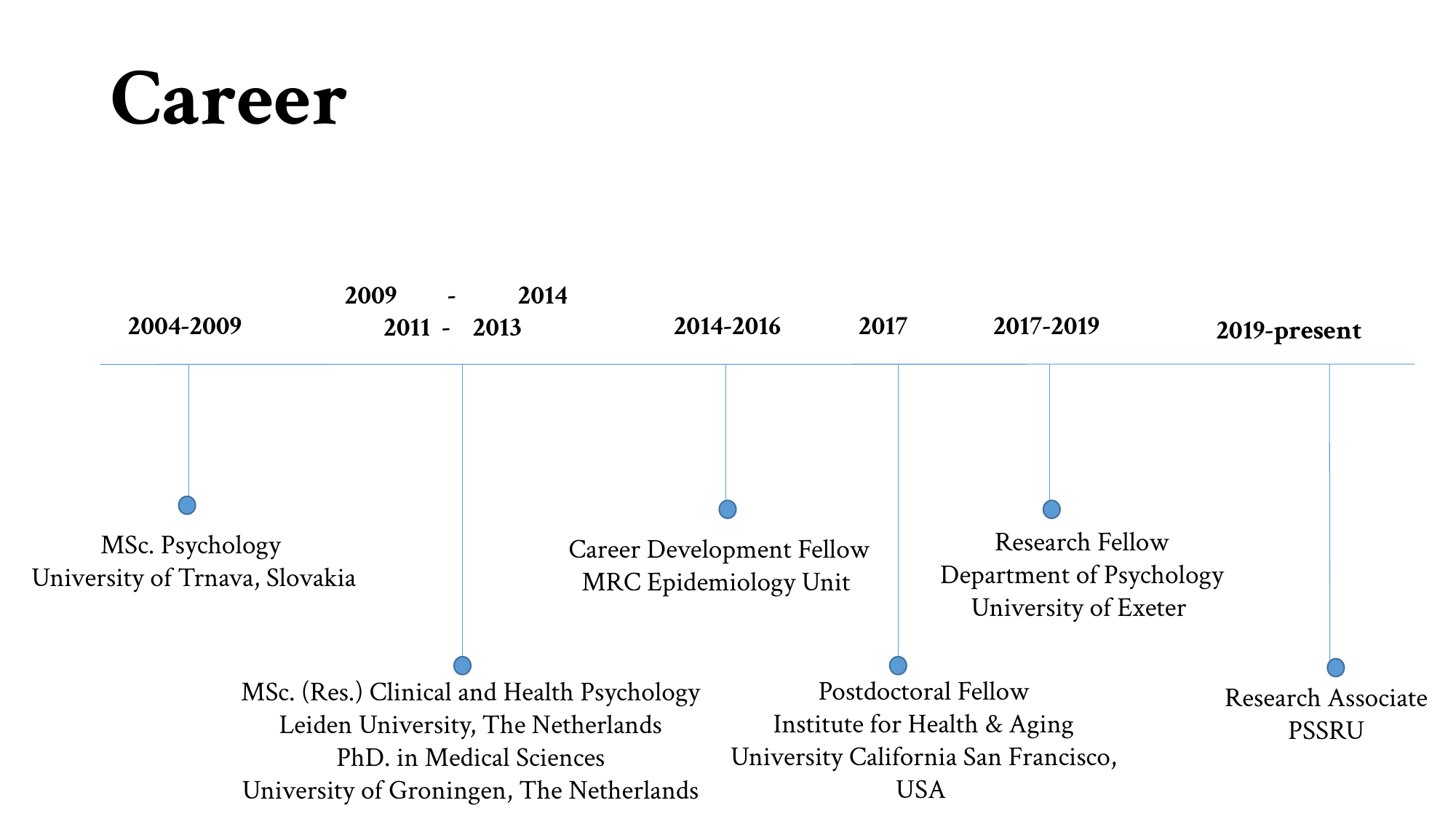

# Career
2009         -           2014
2004-2009
2014-2016
2017
2017-2019
2011  -    2013
2019-present

Research Fellow
Department of Psychology
University of Exeter
MSc. Psychology
University of Trnava, Slovakia
Career Development Fellow
MRC Epidemiology Unit

Postdoctoral Fellow
Institute for Health & Aging
University California San Francisco, USA
MSc. (Res.) Clinical and Health Psychology
Leiden University, The Netherlands
PhD. in Medical Sciences
University of Groningen, The Netherlands
Research Associate
PSSRU